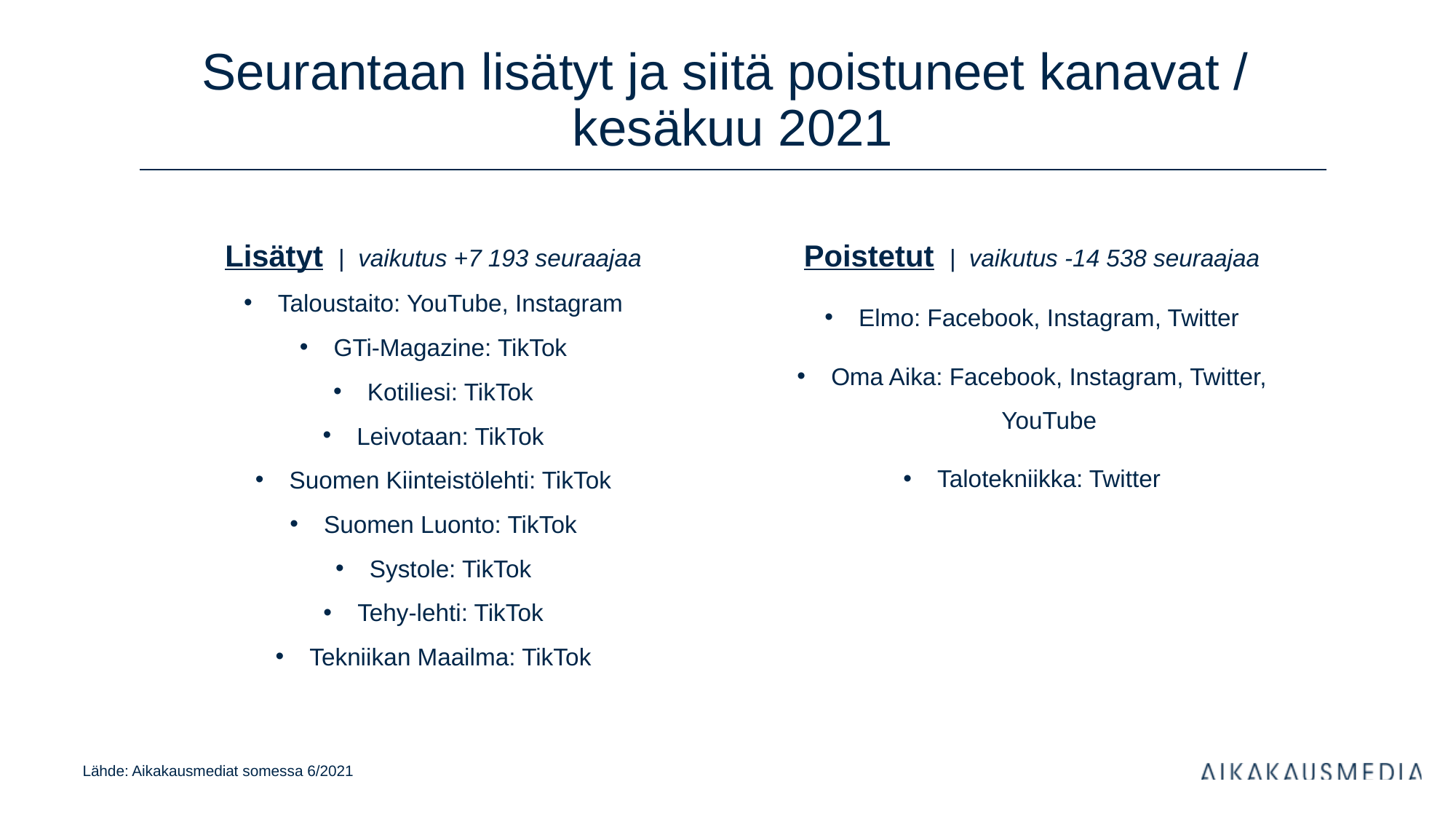

# Seurantaan lisätyt ja siitä poistuneet kanavat / kesäkuu 2021
Lisätyt  |  vaikutus +7 193 seuraajaa
Taloustaito: YouTube, Instagram
GTi-Magazine: TikTok
Kotiliesi: TikTok
Leivotaan: TikTok
Suomen Kiinteistölehti: TikTok
Suomen Luonto: TikTok
Systole: TikTok
Tehy-lehti: TikTok
Tekniikan Maailma: TikTok
Poistetut  |  vaikutus -14 538 seuraajaa
Elmo: Facebook, Instagram, Twitter
Oma Aika: Facebook, Instagram, Twitter, YouTube
Talotekniikka: Twitter